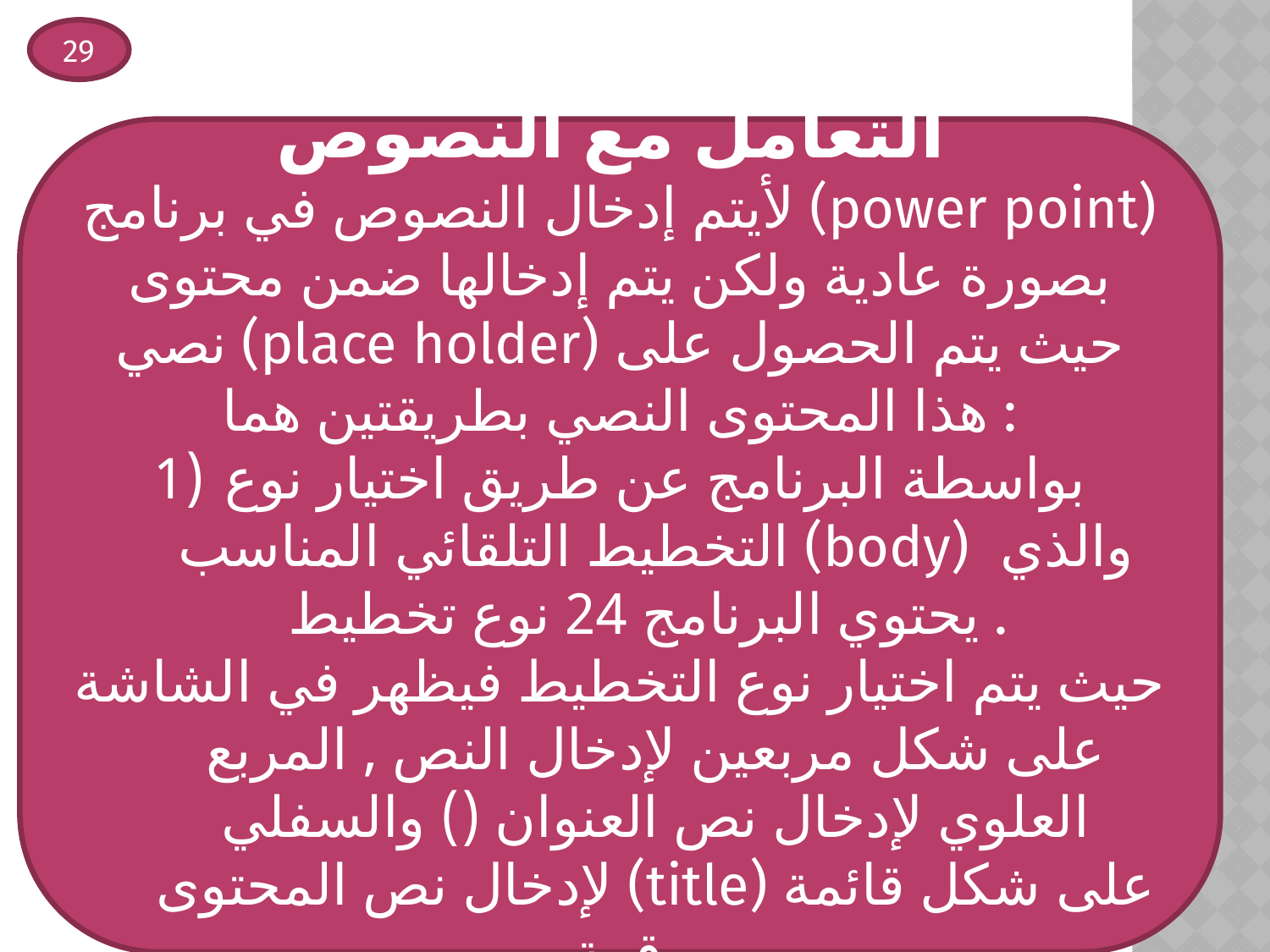

29
التعامل مع النصوص
لأيتم إدخال النصوص في برنامج (power point) بصورة عادية ولكن يتم إدخالها ضمن محتوى نصي (place holder) حيث يتم الحصول على هذا المحتوى النصي بطريقتين هما :
بواسطة البرنامج عن طريق اختيار نوع التخطيط التلقائي المناسب (body)  والذي يحتوي البرنامج 24 نوع تخطيط .
حيث يتم اختيار نوع التخطيط فيظهر في الشاشة على شكل مربعين لإدخال النص , المربع العلوي لإدخال نص العنوان () والسفلي لإدخال نص المحتوى (title) على شكل قائمة مرقمة